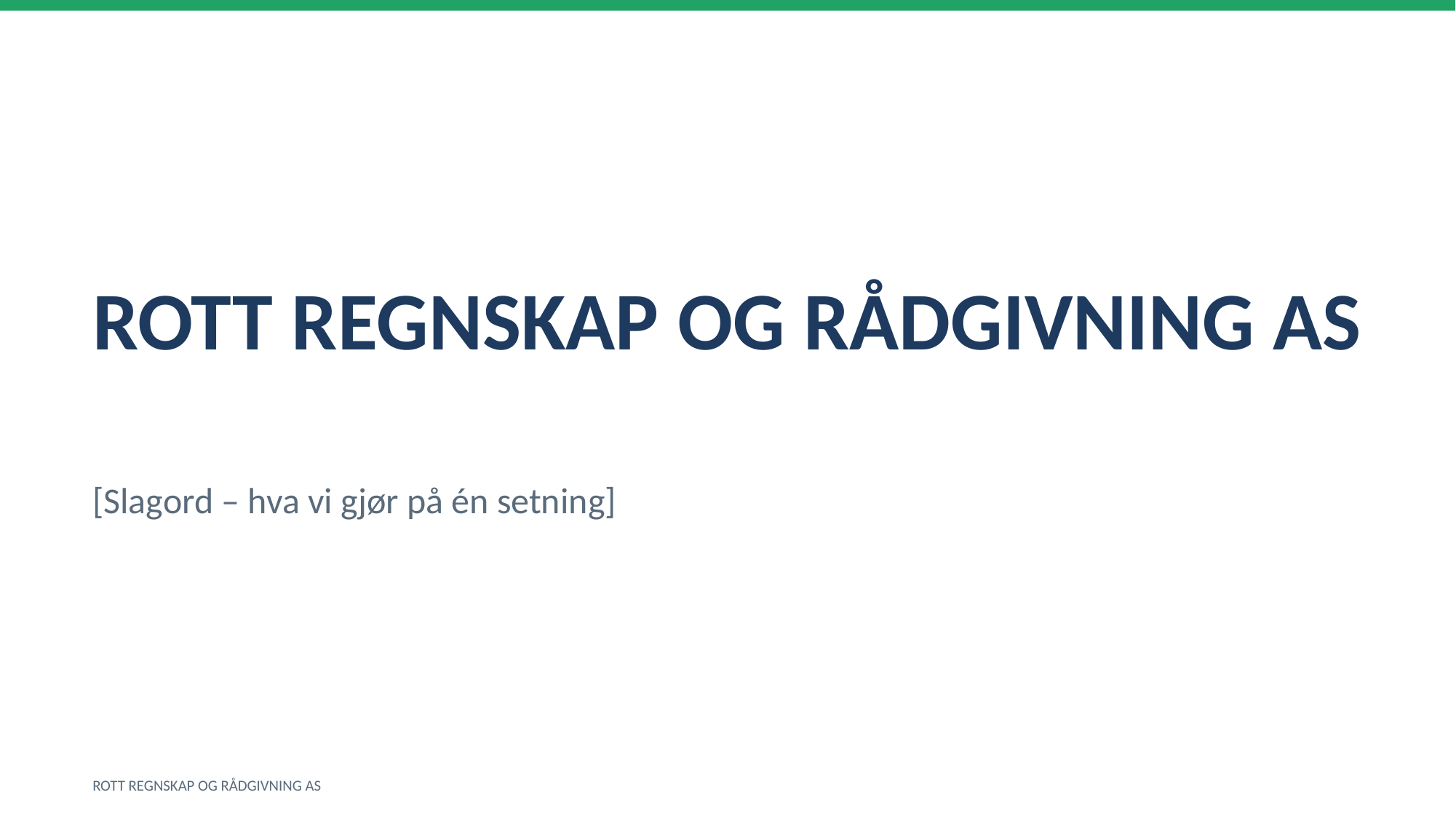

ROTT REGNSKAP OG RÅDGIVNING AS
[Slagord – hva vi gjør på én setning]
ROTT REGNSKAP OG RÅDGIVNING AS